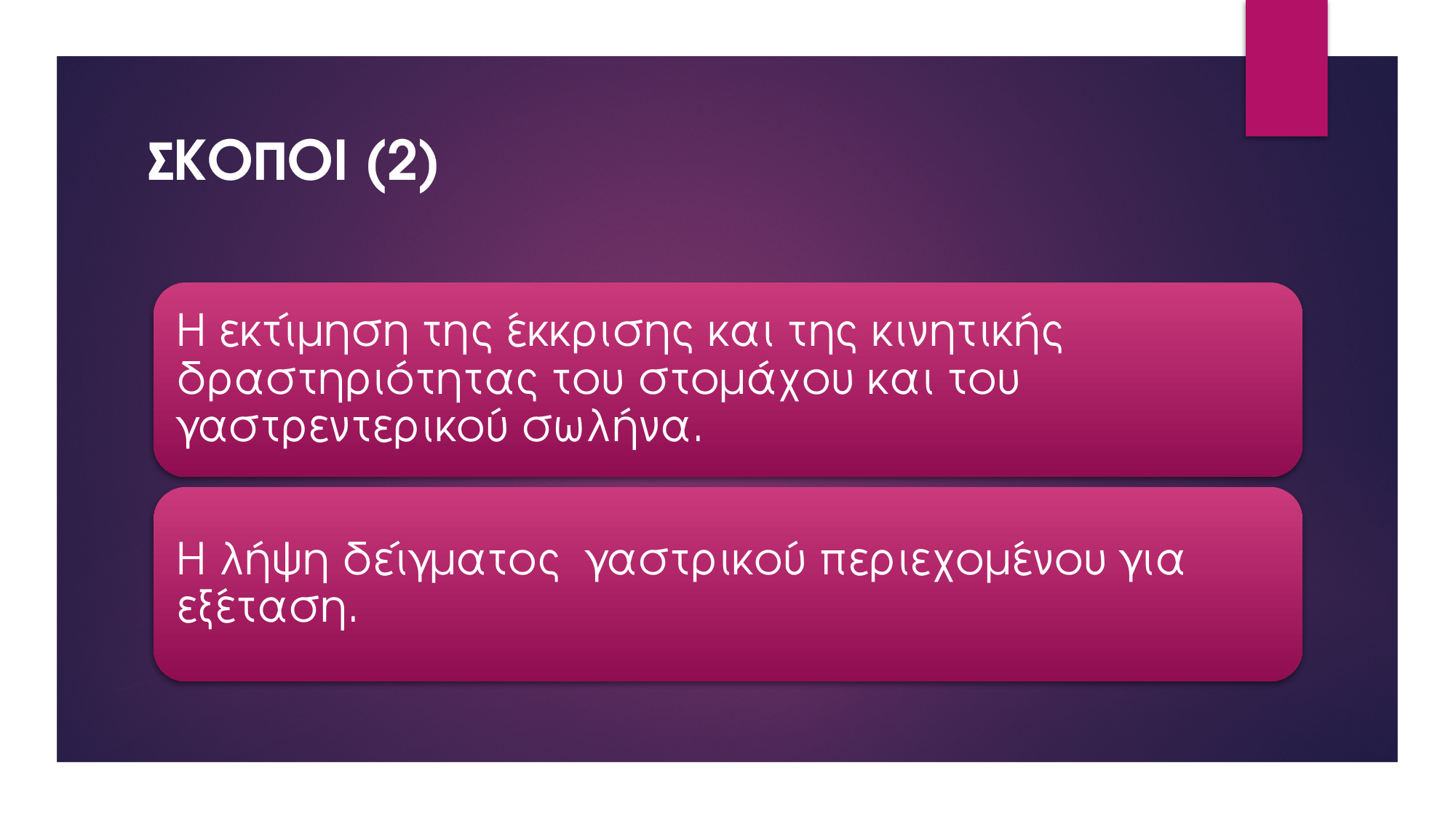

# ΣΚΟΠΟΙ (2)
Η εκτίμηση της έκκρισης και της κινητικής δραστηριότητας του στομάχου και του  γαστρεντερικού σωλήνα.
Η λήψη δείγματος  γαστρικού περιεχομένου για εξέταση.